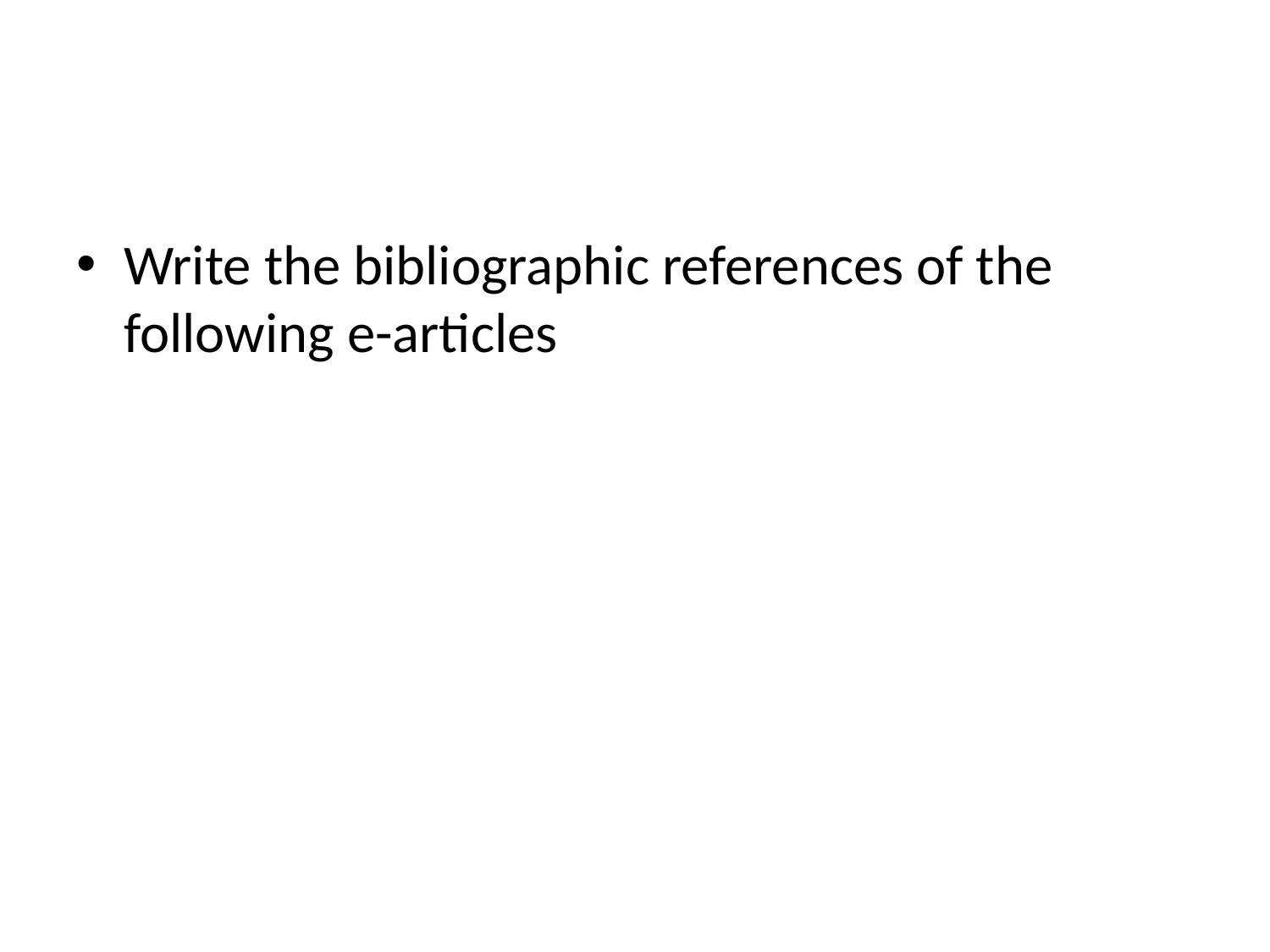

#
Write the bibliographic references of the following e-articles